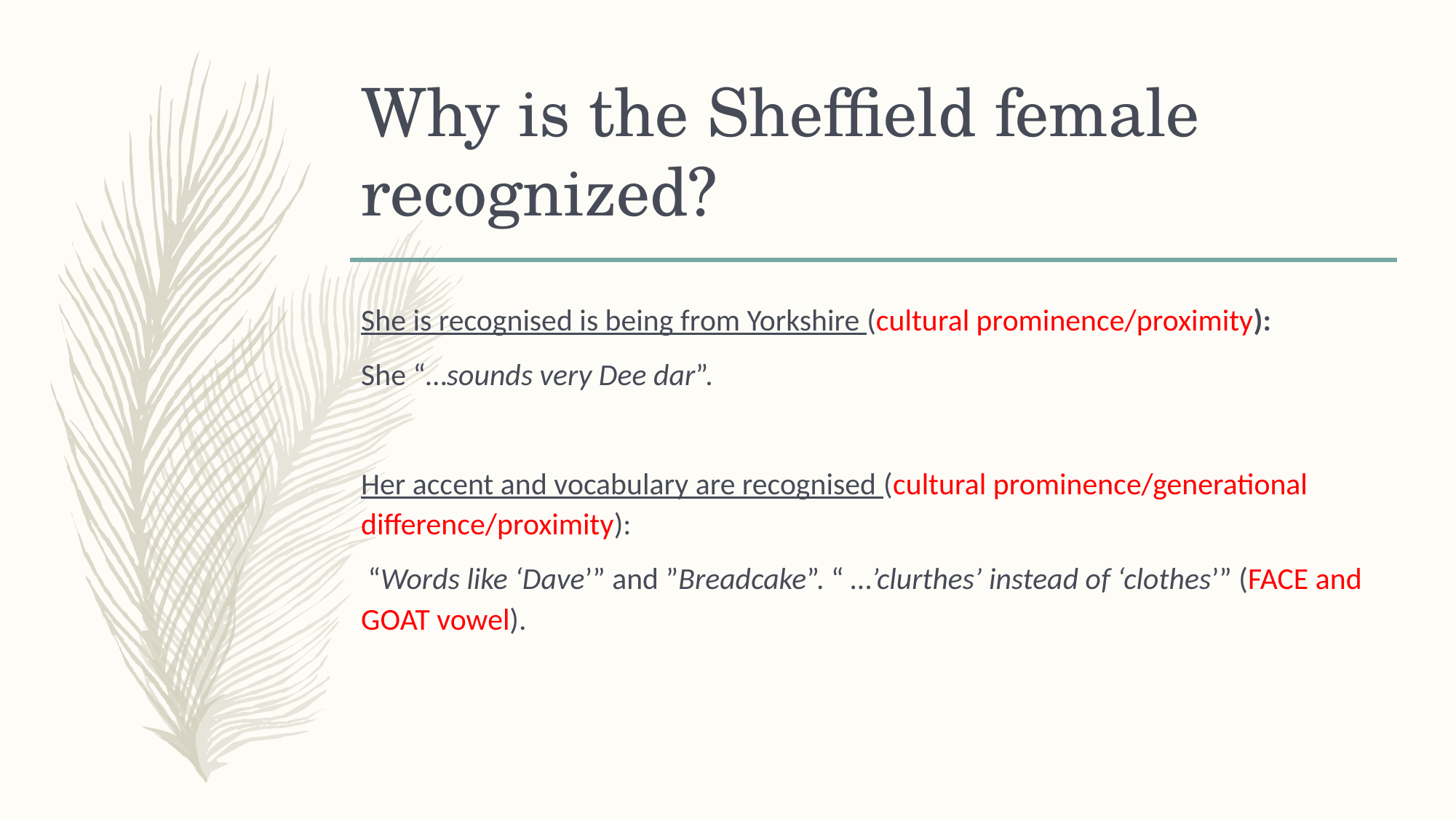

# Why is the Sheffield female recognized?
She is recognised is being from Yorkshire (cultural prominence/proximity):
She “…sounds very Dee dar”.

Her accent and vocabulary are recognised (cultural prominence/generational difference/proximity):
 “Words like ‘Dave’” and ”Breadcake”. “ …’clurthes’ instead of ‘clothes’” (FACE and GOAT vowel).